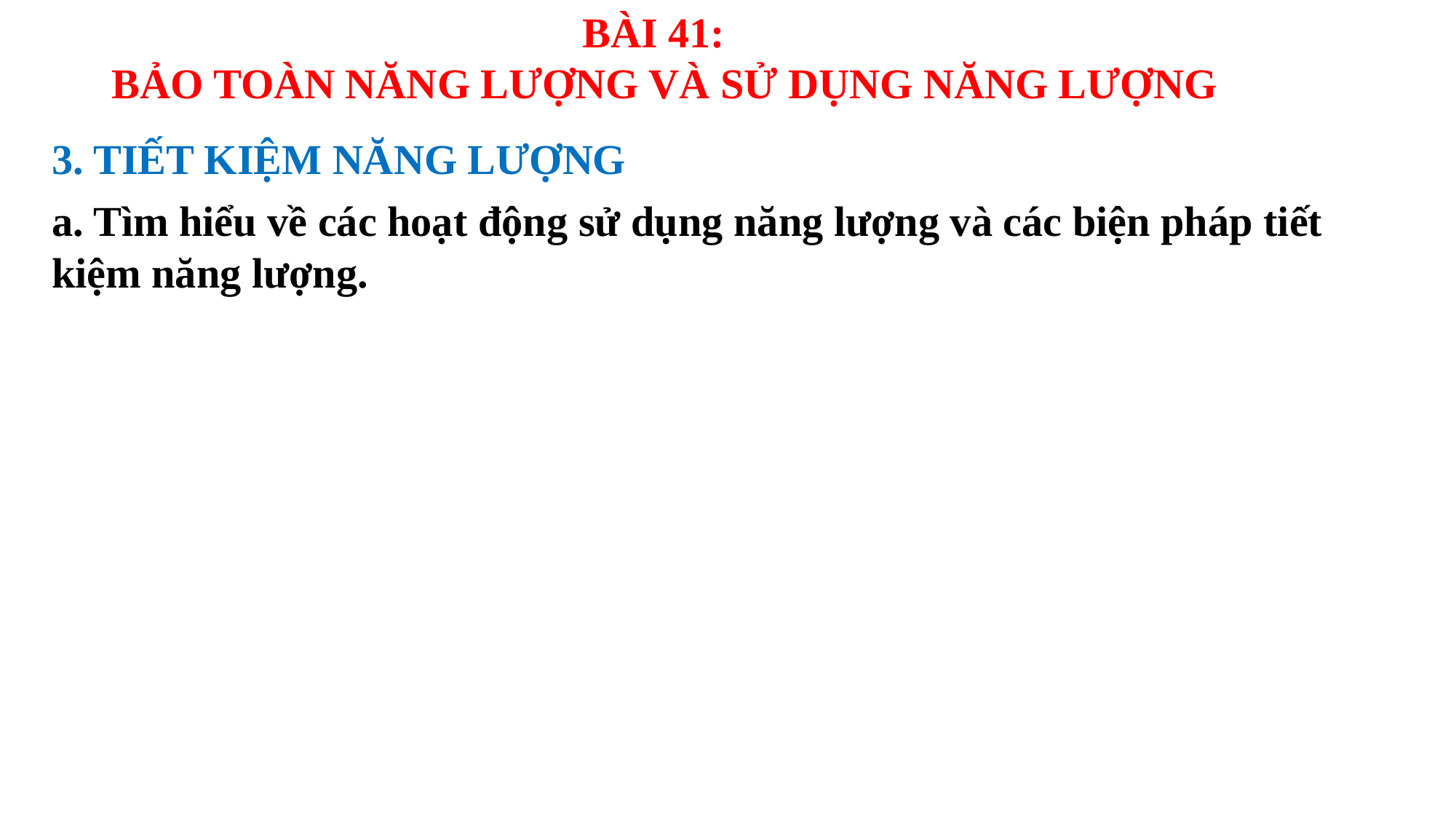

BÀI 41:
 BẢO TOÀN NĂNG LƯỢNG VÀ SỬ DỤNG NĂNG LƯỢNG
3. TIẾT KIỆM NĂNG LƯỢNG
a. Tìm hiểu về các hoạt động sử dụng năng lượng và các biện pháp tiết kiệm năng lượng.